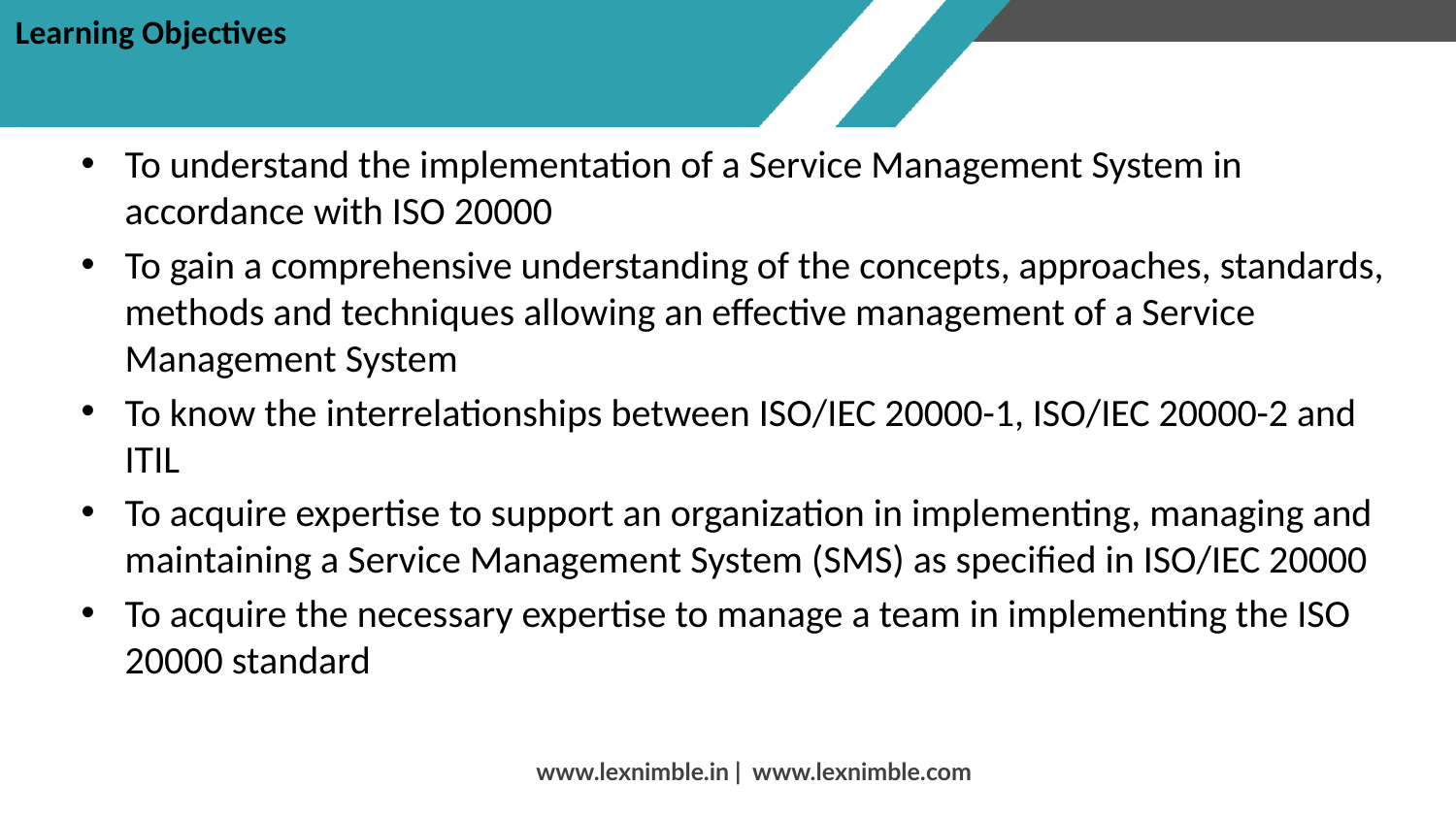

# Learning Objectives
To understand the implementation of a Service Management System in accordance with ISO 20000
To gain a comprehensive understanding of the concepts, approaches, standards, methods and techniques allowing an effective management of a Service Management System
To know the interrelationships between ISO/IEC 20000-1, ISO/IEC 20000-2 and ITIL
To acquire expertise to support an organization in implementing, managing and maintaining a Service Management System (SMS) as specified in ISO/IEC 20000
To acquire the necessary expertise to manage a team in implementing the ISO 20000 standard